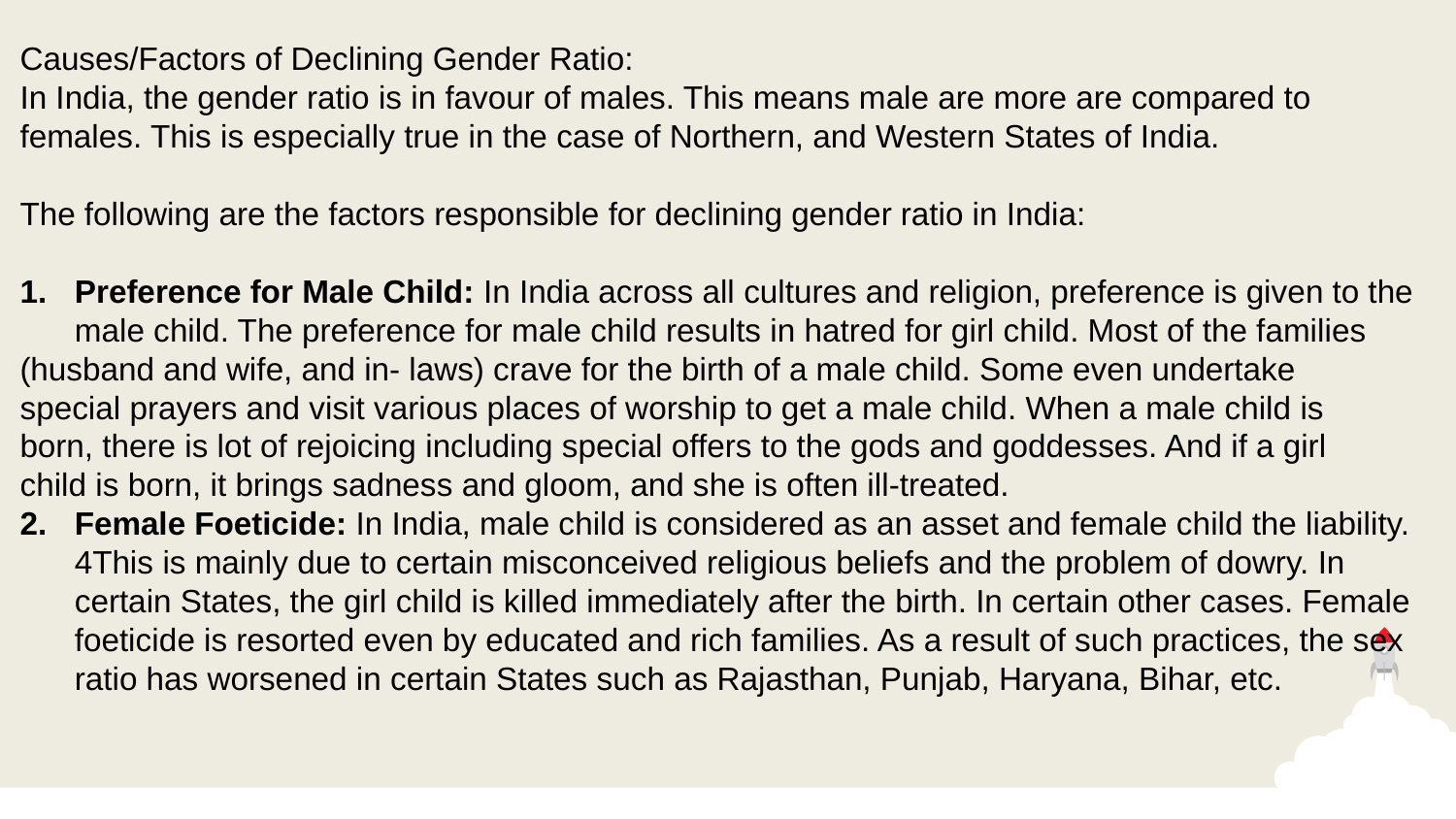

Causes/Factors of Declining Gender Ratio:
In India, the gender ratio is in favour of males. This means male are more are compared to females. This is especially true in the case of Northern, and Western States of India.

The following are the factors responsible for declining gender ratio in India:

Preference for Male Child: In India across all cultures and religion, preference is given to the male child. The preference for male child results in hatred for girl child. Most of the families
(husband and wife, and in- laws) crave for the birth of a male child. Some even undertake
special prayers and visit various places of worship to get a male child. When a male child is
born, there is lot of rejoicing including special offers to the gods and goddesses. And if a girl
child is born, it brings sadness and gloom, and she is often ill-treated.
Female Foeticide: In India, male child is considered as an asset and female child the liability. 4This is mainly due to certain misconceived religious beliefs and the problem of dowry. In certain States, the girl child is killed immediately after the birth. In certain other cases. Female foeticide is resorted even by educated and rich families. As a result of such practices, the sex ratio has worsened in certain States such as Rajasthan, Punjab, Haryana, Bihar, etc.